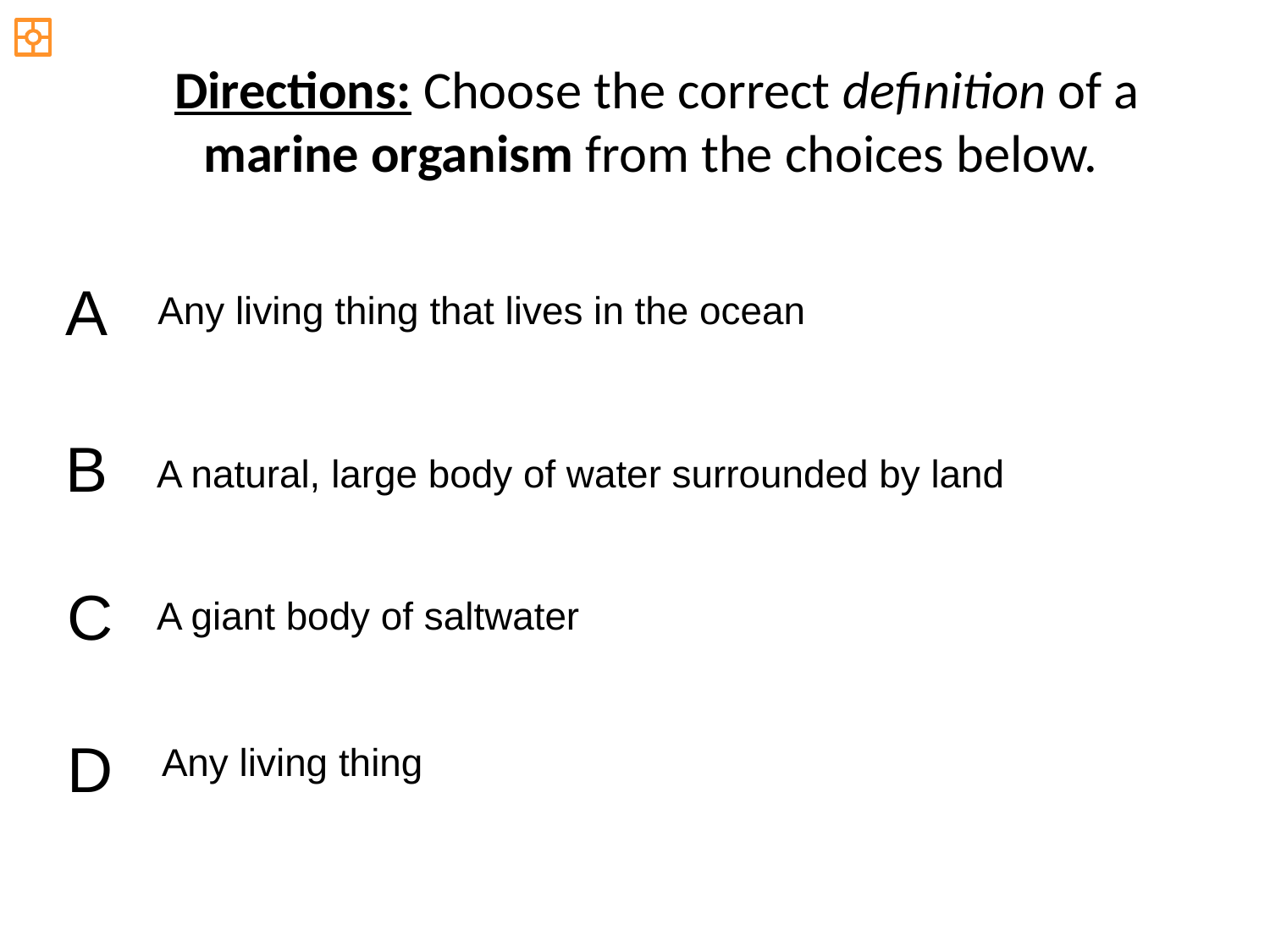

Directions: Choose the correct definition of a marine organism from the choices below.
A

Any living thing that lives in the ocean
B
A natural, large body of water surrounded by land
C
A giant body of saltwater
D
Any living thing